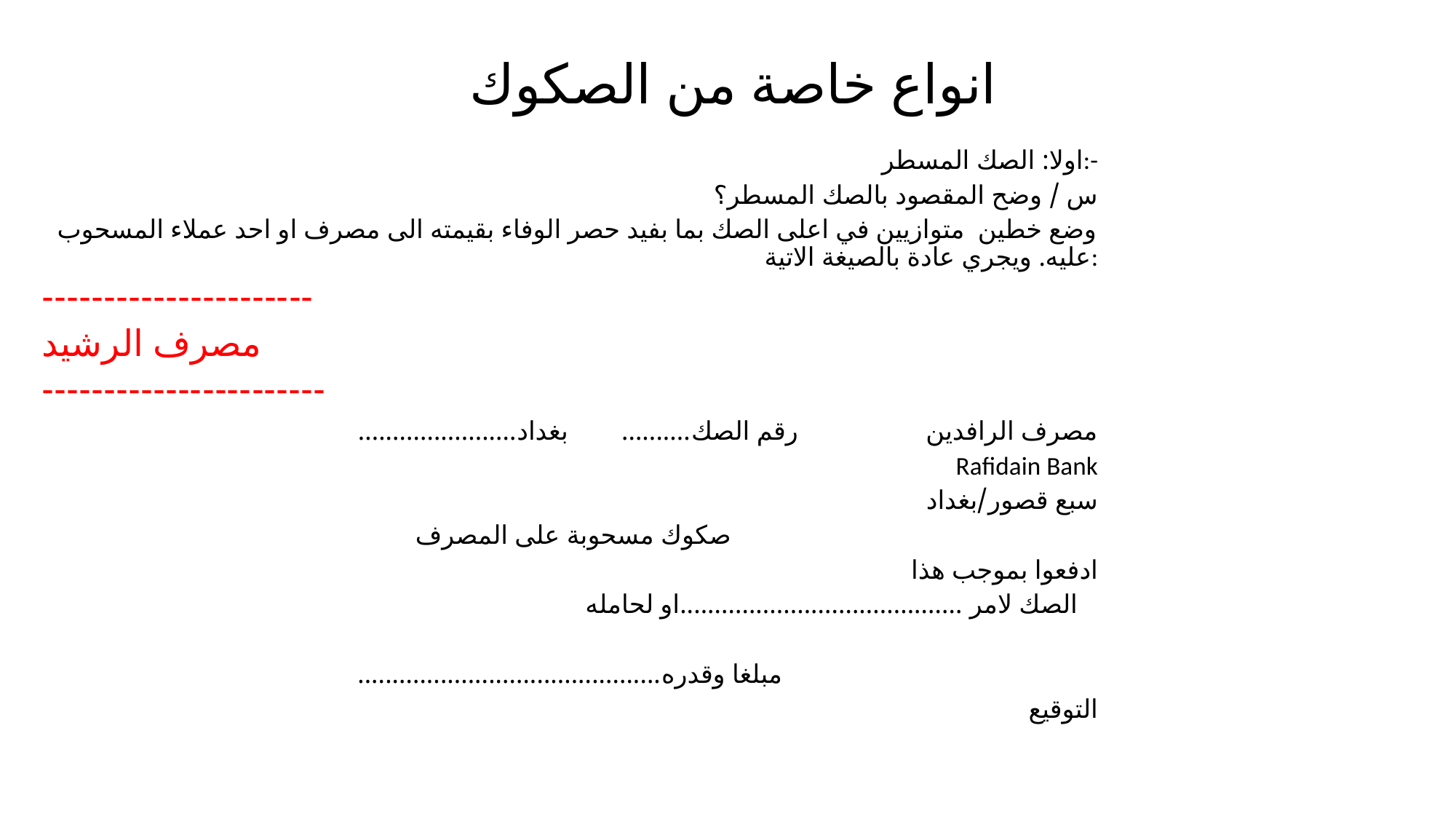

# انواع خاصة من الصكوك
اولا: الصك المسطر:-
س / وضح المقصود بالصك المسطر؟
وضع خطين  متوازيين في اعلى الصك بما بفيد حصر الوفاء بقيمته الى مصرف او احد عملاء المسحوب عليه. ويجري عادة بالصيغة الاتية:
----------------------
مصرف الرشيد
-----------------------
مصرف الرافدين                   رقم الصك..........        بغداد.......................
Rafidain Bank
سبع قصور/بغداد
       صكوك مسحوبة على المصرف
ادفعوا بموجب هذا
   الصك لامر .........................................او لحامله

مبلغا وقدره............................................
التوقيع